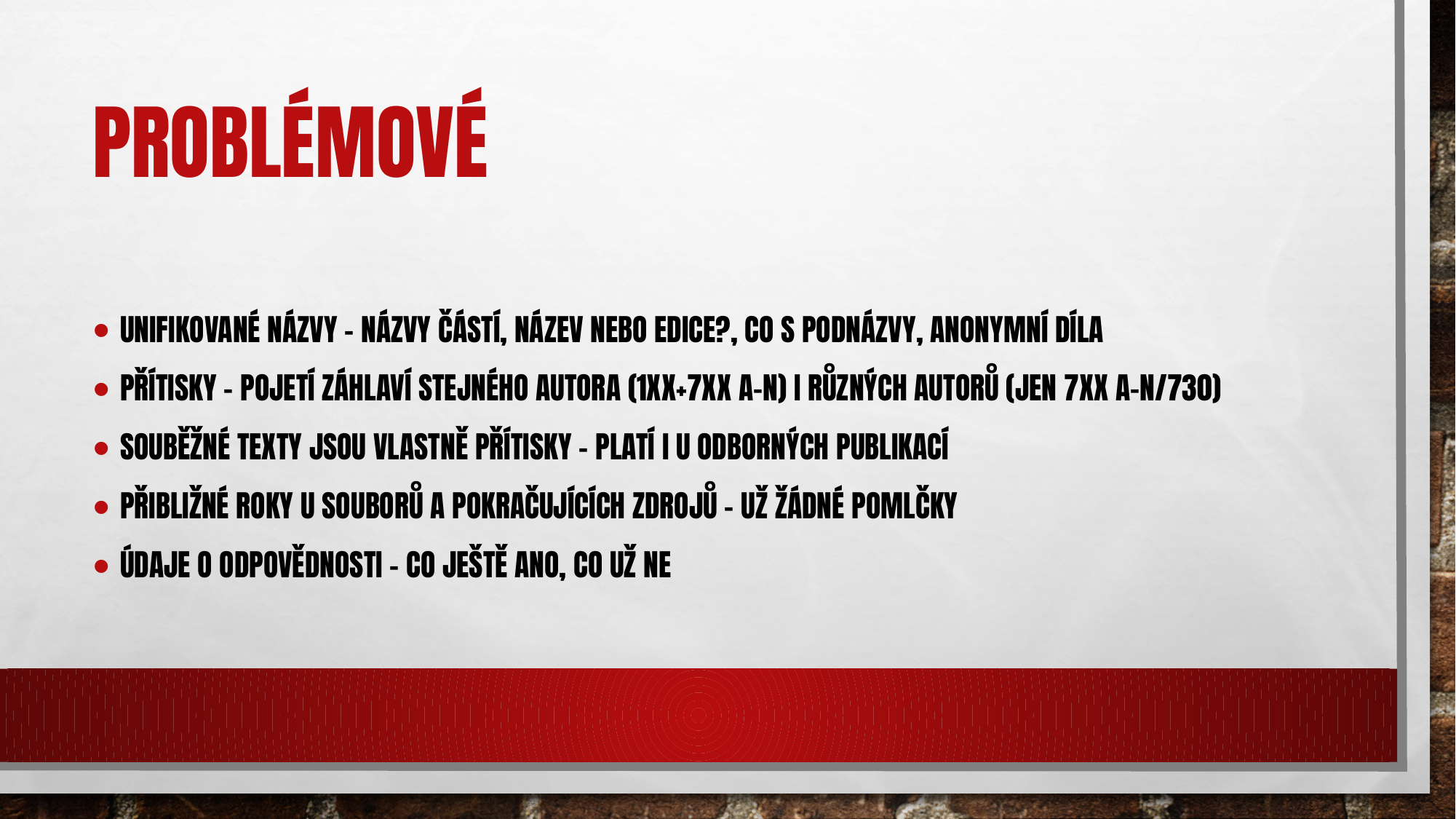

# problémové
Unifikované názvy – názvy částí, název nebo edice?, co s podnázvy, anonymní díla
Přítisky – pojetí záhlaví stejného autora (1XX+7XX a-n) i různých autorů (jen 7XX a-n/730)
Souběžné texty jsou vlastně přítisky – platí i u odborných publikací
Přibližné roky u souborů a pokračujících zdrojů – už žádné pomlčky
Údaje o odpovědnosti – co ještě ano, co už ne